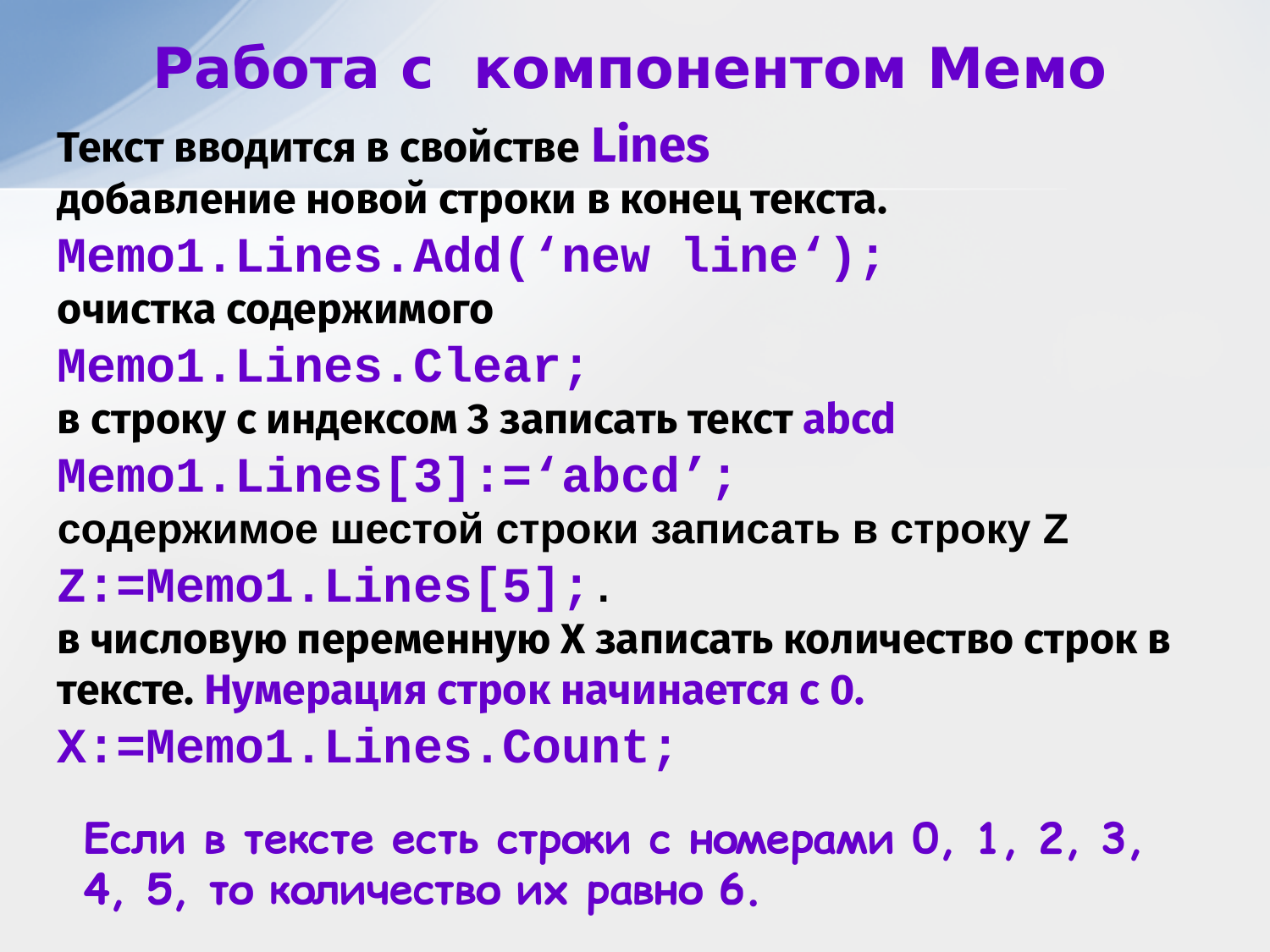

Работа с  компонентом Мемо
Текст вводится в свойстве Lines
добавление новой строки в конец текста.
Memo1.Lines.Add(‘new line‘);
очистка содержимого
Memo1.Lines.Clear;
в строку с индексом 3 записать текст abcd
Memo1.Lines[3]:=‘abcd’;
содержимое шестой строки записать в строку Z
Z:=Memo1.Lines[5];.
в числовую переменную Х записать количество строк в тексте. Нумерация строк начинается с 0.
X:=Memo1.Lines.Count;
Если в тексте есть строки с номерами 0, 1, 2, 3, 4, 5, то количество их равно 6.